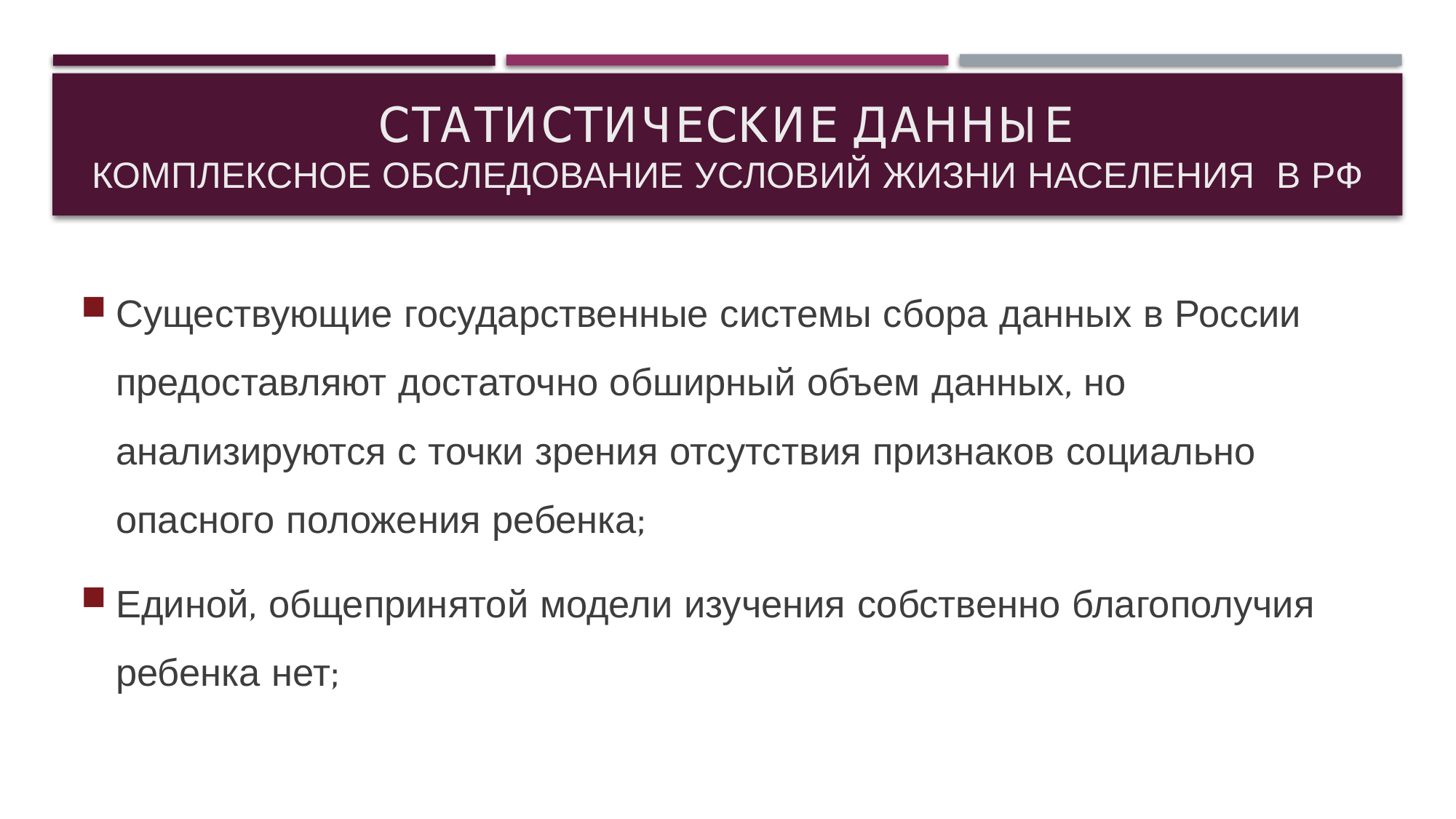

# Статистические данные Комплексное обследование условий жизни населения  в РФ
Существующие государственные системы сбора данных в России предоставляют достаточно обширный объем данных, но анализируются с точки зрения отсутствия признаков социально опасного положения ребенка;
Единой, общепринятой модели изучения собственно благополучия ребенка нет;